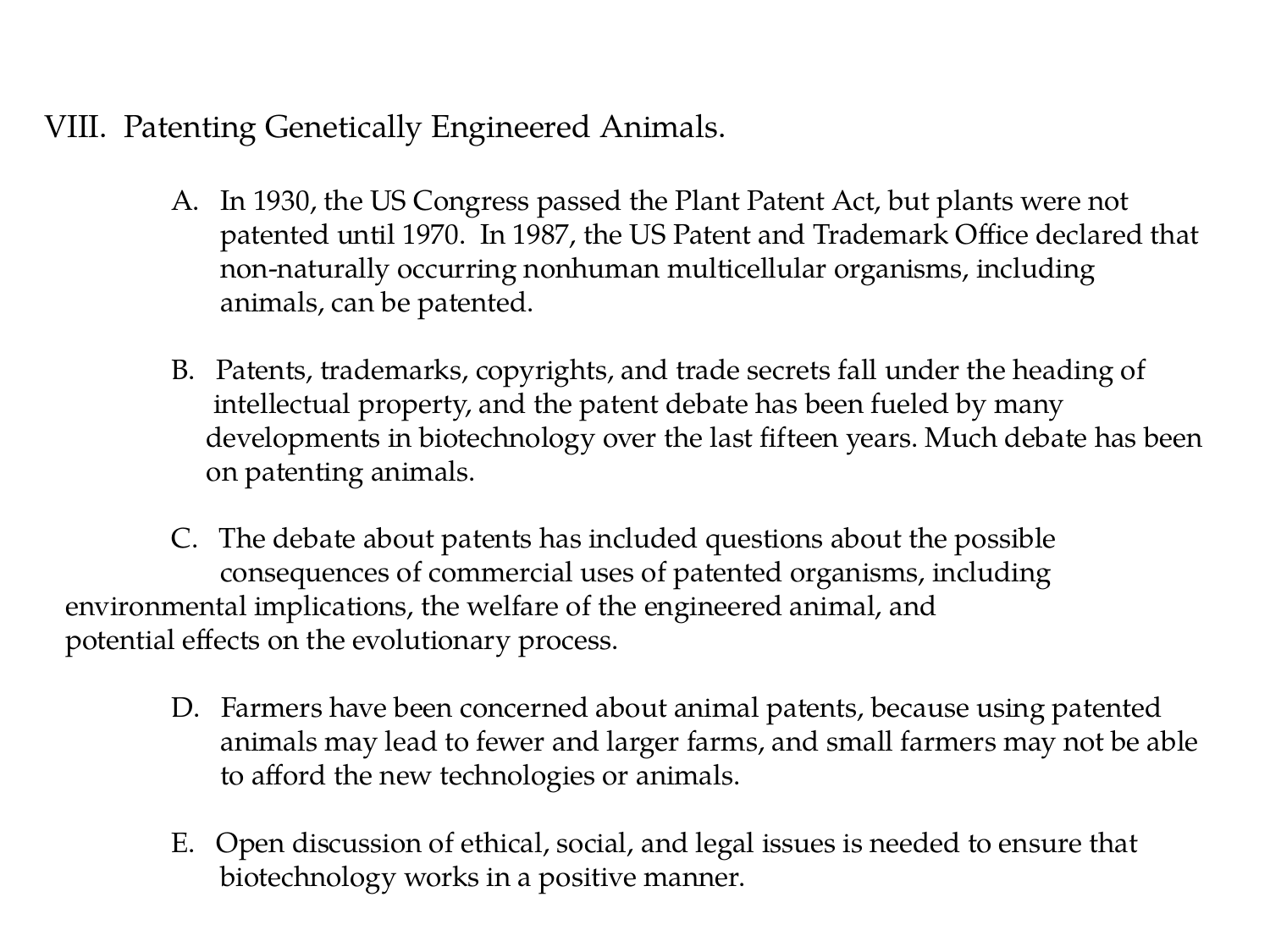

Patenting Genetically Engineered Animals.

	A.   In 1930, the US Congress passed the Plant Patent Act, but plants were not 	  	       patented until 1970.  In 1987, the US Patent and Trademark Office declared that 	       non-naturally occurring nonhuman multicellular organisms, including 		       animals, can be patented.

	B.   Patents, trademarks, copyrights, and trade secrets fall under the heading of 	  	      intellectual property, and the patent debate has been fueled by many 	   	     developments in biotechnology over the last fifteen years. Much debate has been 	     on patenting animals.

	C.   The debate about patents has included questions about the possible 	  	       consequences of commercial uses of patented organisms, including 	 	       environmental implications, the welfare of the engineered animal, and 		       potential effects on the evolutionary process.

	D.   Farmers have been concerned about animal patents, because using patented 	  	       animals may lead to fewer and larger farms, and small farmers may not be able 	       to afford the new technologies or animals.

	E.   Open discussion of ethical, social, and legal issues is needed to ensure that 		       biotechnology works in a positive manner.